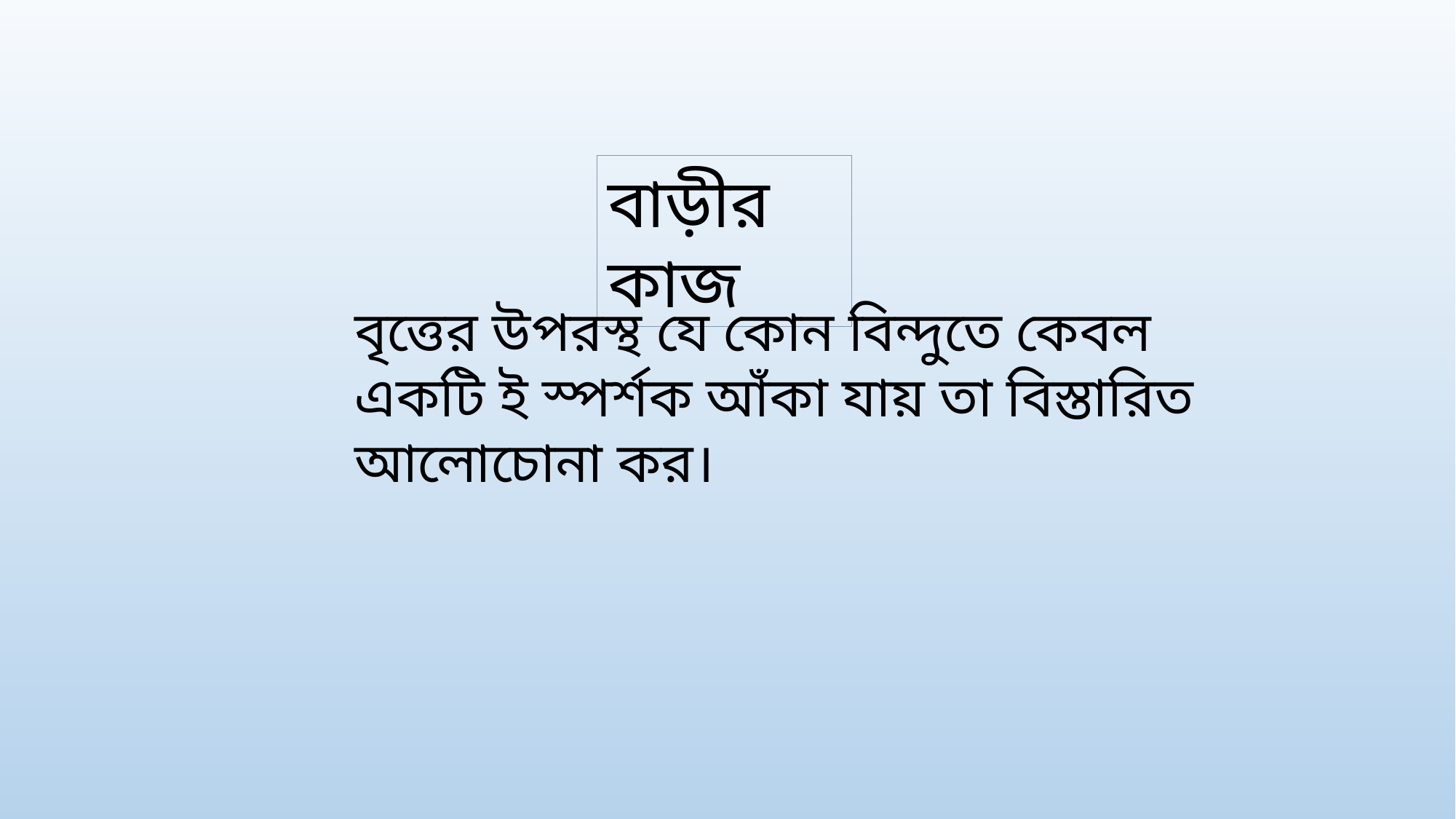

বাড়ীর কাজ
বৃত্তের উপরস্থ যে কোন বিন্দুতে কেবল একটি ই স্পর্শক আঁকা যায় তা বিস্তারিত আলোচোনা কর।